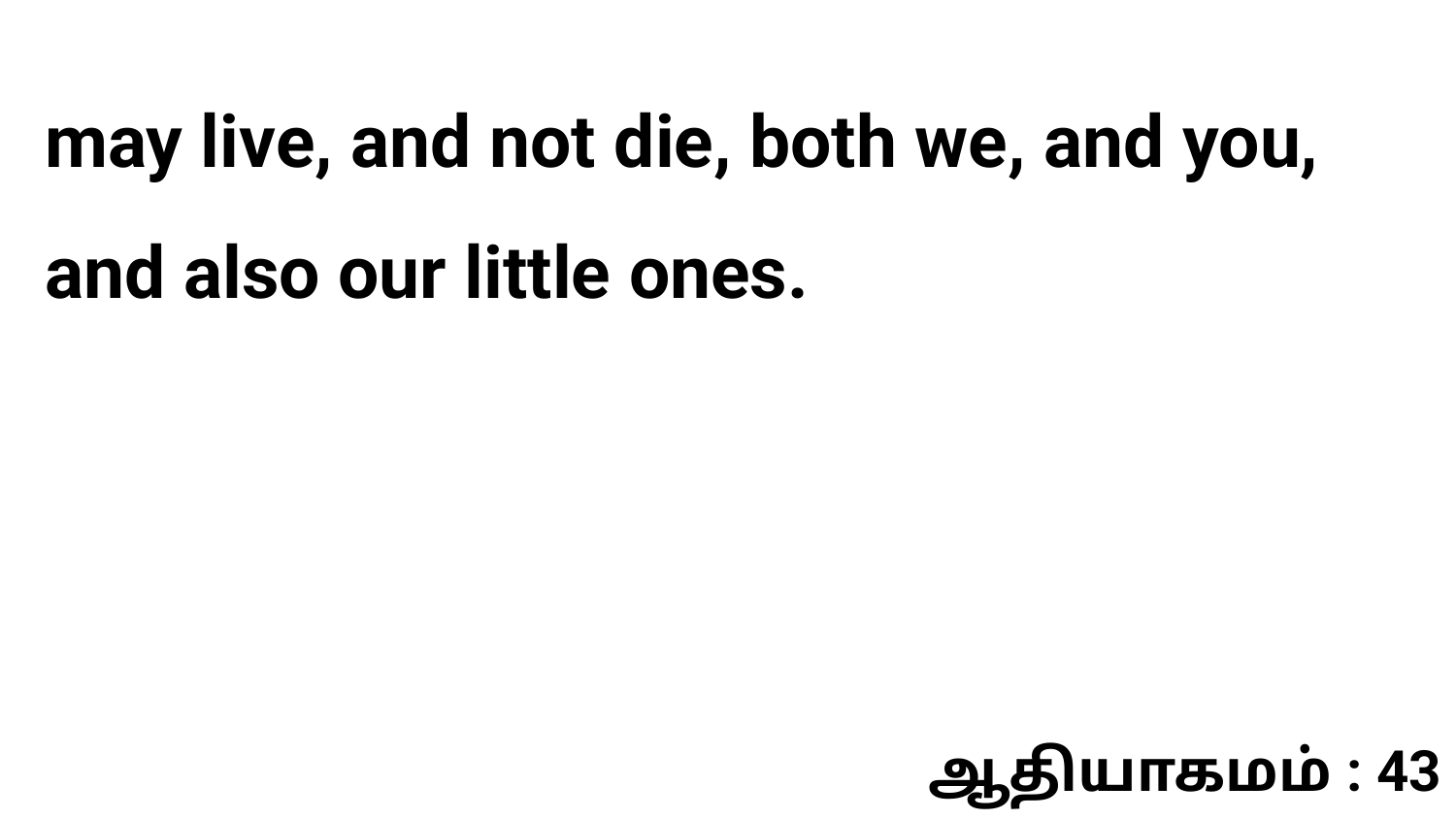

may live, and not die, both we, and you, and also our little ones.
ஆதியாகமம் : 43